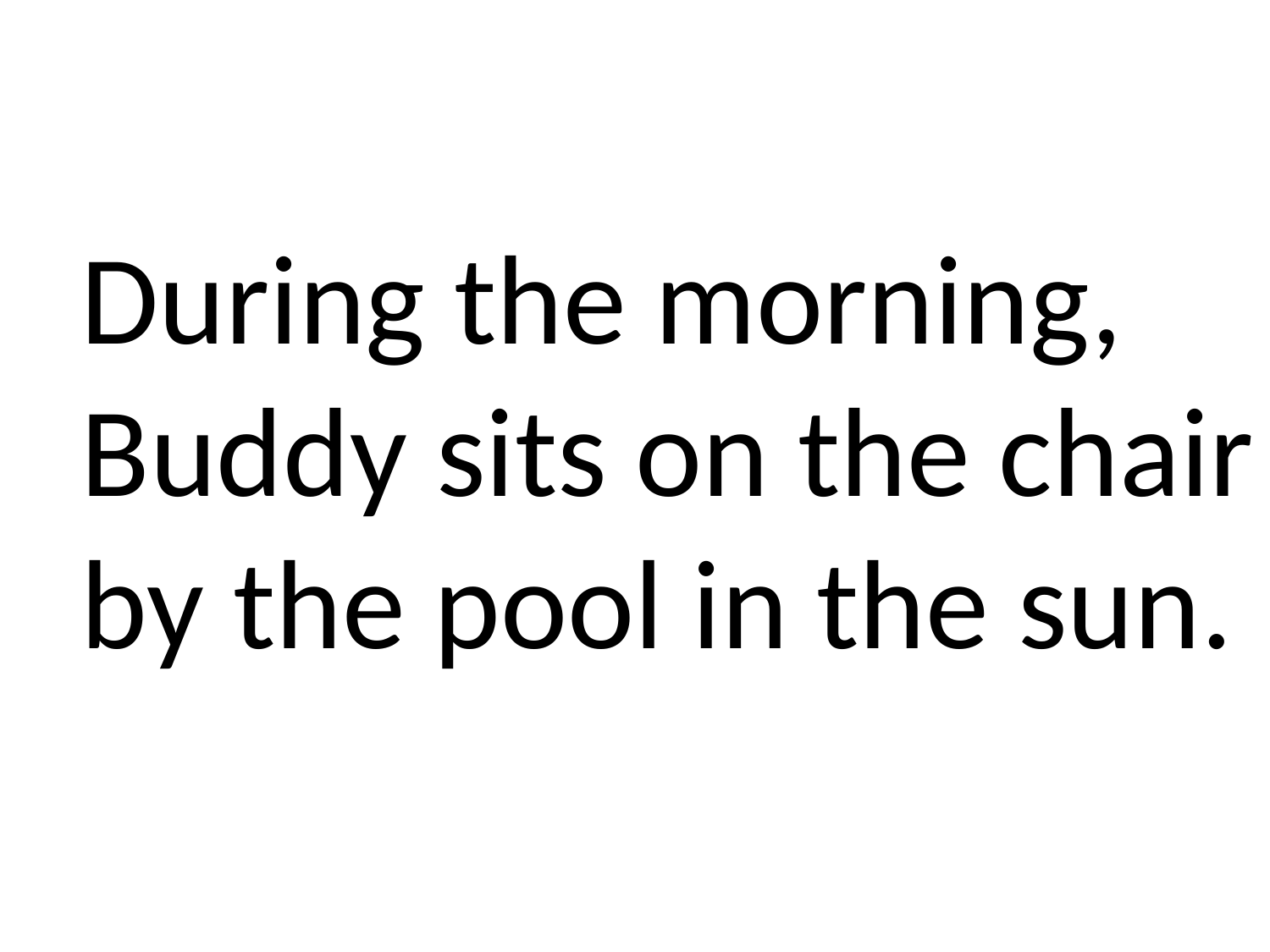

During the morning, Buddy sits on the chair by the pool in the sun.